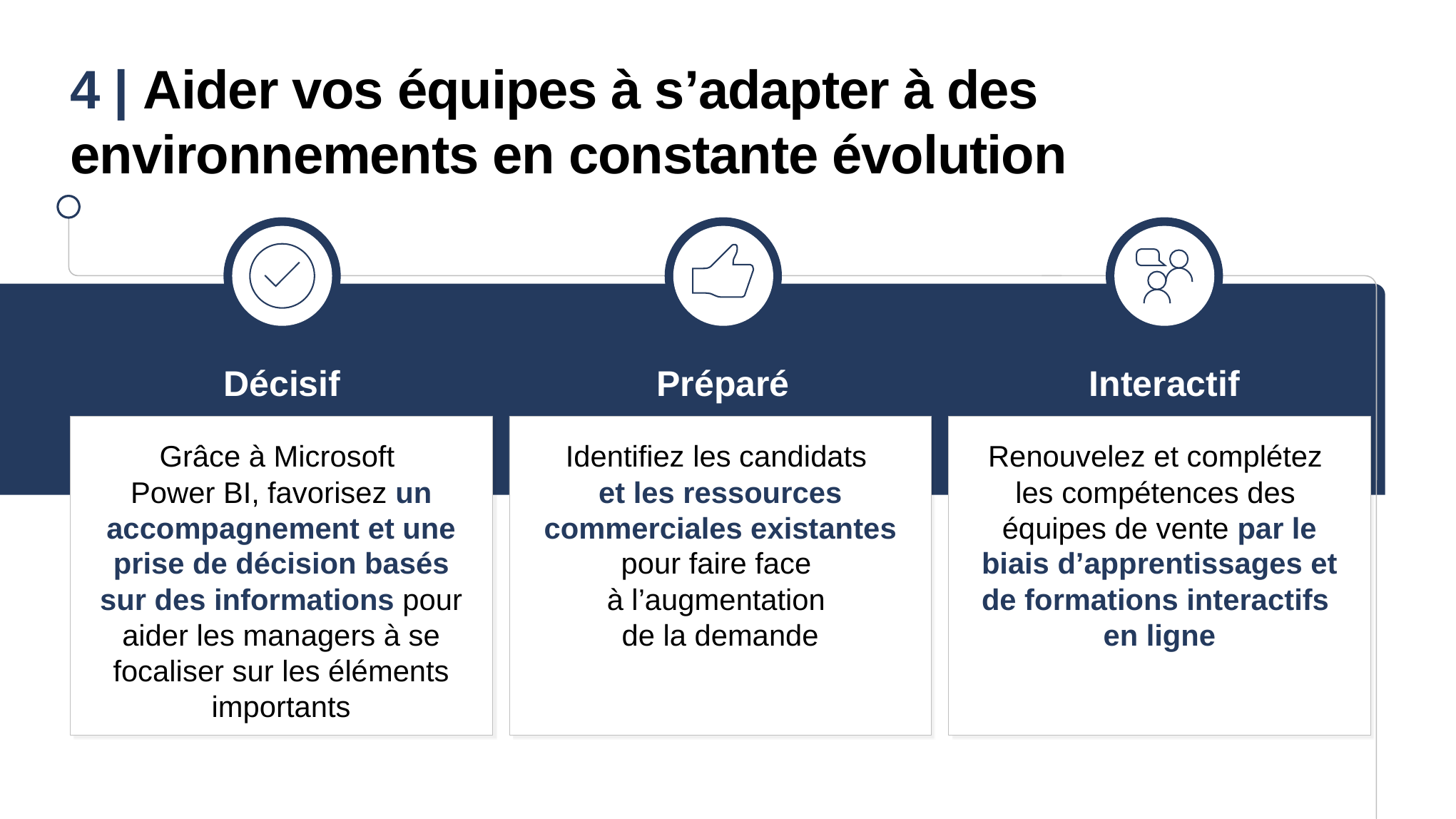

# 4 | Aider vos équipes à s’adapter à des environnements en constante évolution

Décisif
Préparé
Interactif
Grâce à Microsoft
Power BI, favorisez un accompagnement et une prise de décision basés sur des informations pour aider les managers à se focaliser sur les éléments importants
Identifiez les candidats
et les ressources commerciales existantes pour faire face
à l’augmentation
de la demande
Renouvelez et complétez
les compétences des
équipes de vente par le biais d’apprentissages et de formations interactifs
en ligne